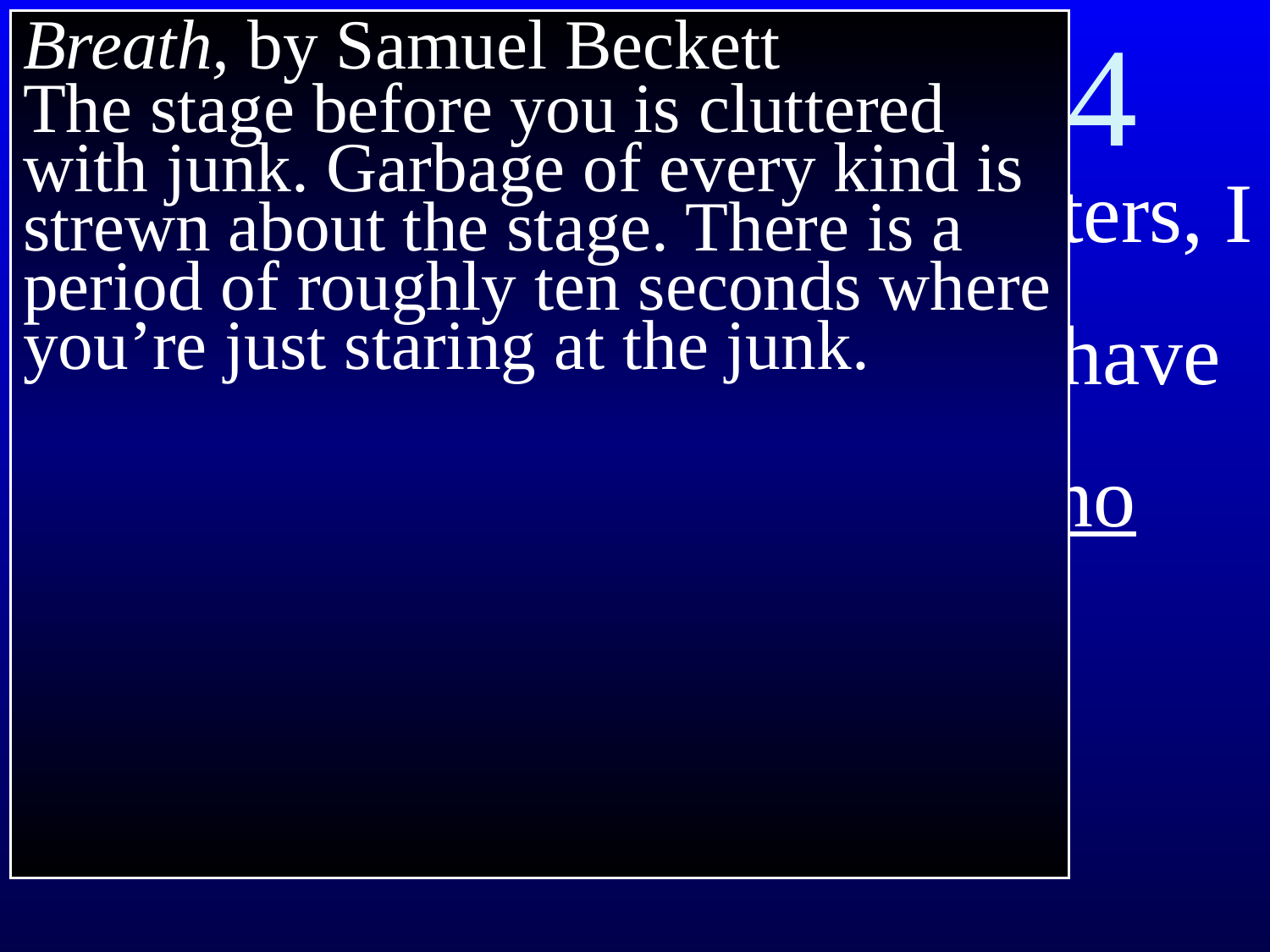

1 Thessalonians 4
Breath, by Samuel Beckett
The stage before you is cluttered with junk. Garbage of every kind is strewn about the stage. There is a period of roughly ten seconds where you’re just staring at the junk.
4:13 And now, brothers and sisters, I want you to know what will happen to the Christians who have died so you will not be full of sorrow like people who have no hope.